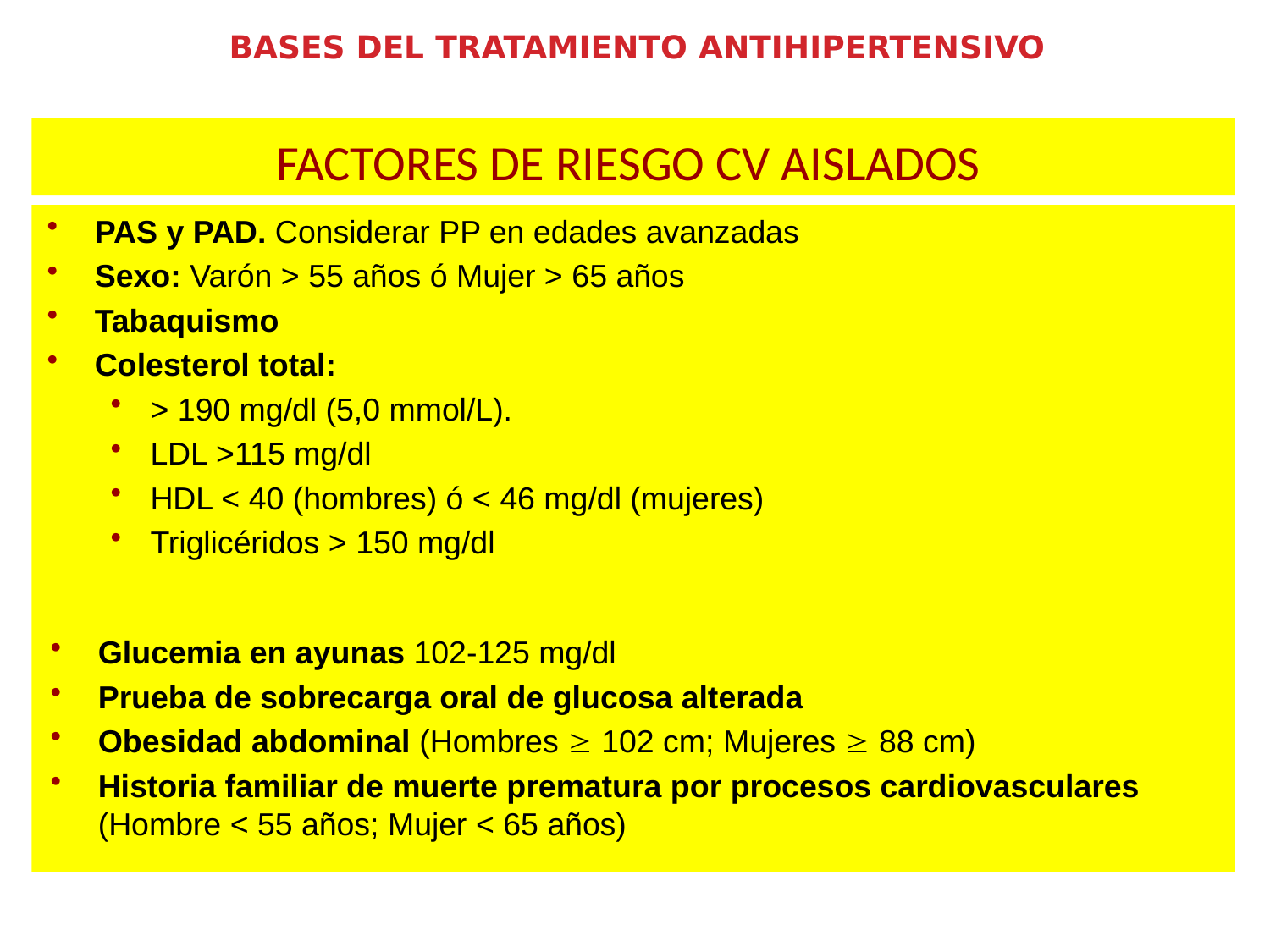

BASES DEL TRATAMIENTO ANTIHIPERTENSIVO

FACTORES DE RIESGO CV AISLADOS
PAS y PAD. Considerar PP en edades avanzadas
Sexo: Varón > 55 años ó Mujer > 65 años
Tabaquismo
Colesterol total:
> 190 mg/dl (5,0 mmol/L).
LDL >115 mg/dl
HDL < 40 (hombres) ó < 46 mg/dl (mujeres)
Triglicéridos > 150 mg/dl
Glucemia en ayunas 102-125 mg/dl
Prueba de sobrecarga oral de glucosa alterada
Obesidad abdominal (Hombres ≥ 102 cm; Mujeres ≥ 88 cm)
Historia familiar de muerte prematura por procesos cardiovasculares (Hombre < 55 años; Mujer < 65 años)